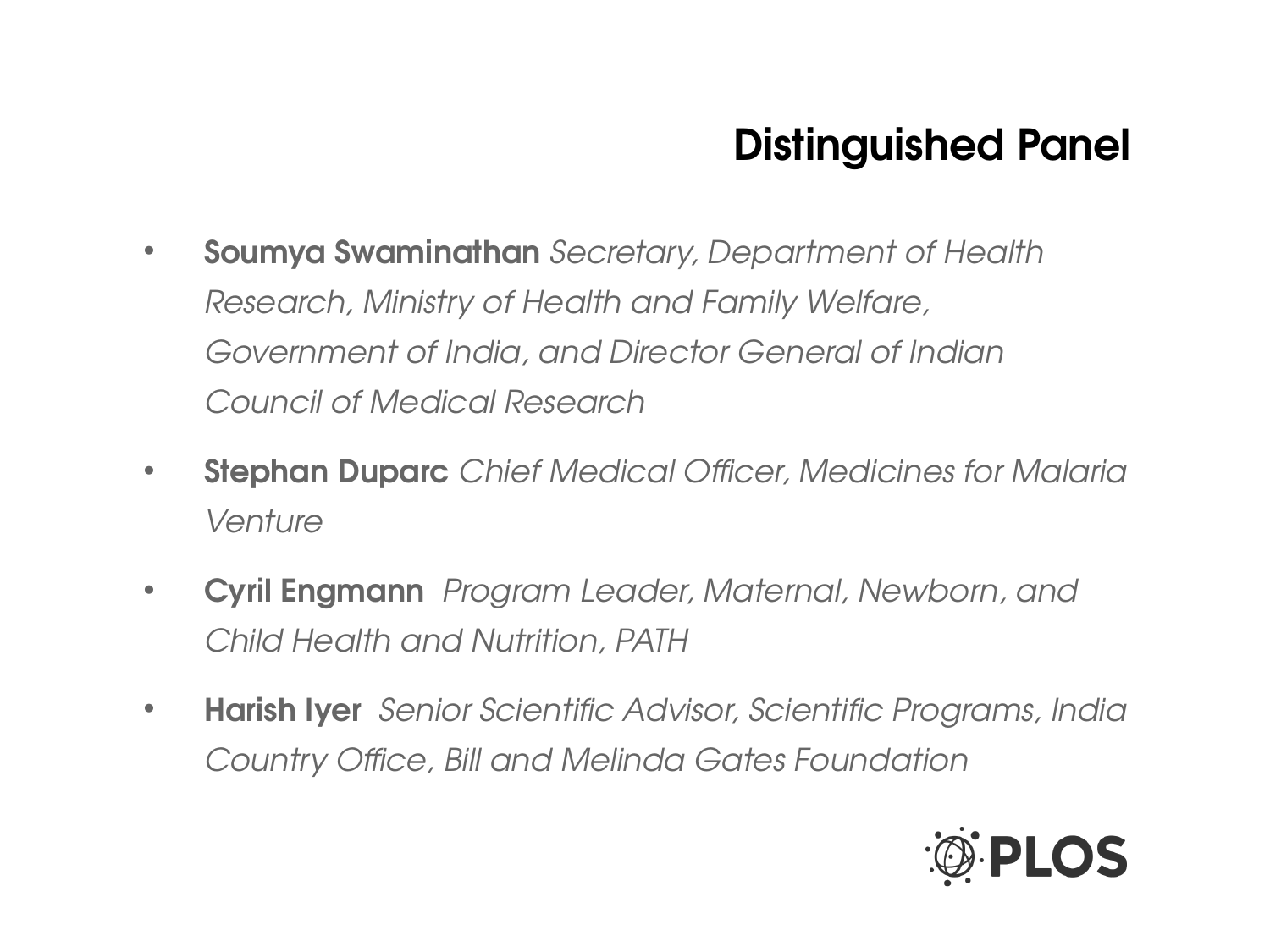

# Distinguished Panel
Soumya Swaminathan Secretary, Department of Health Research, Ministry of Health and Family Welfare, Government of India, and Director General of Indian Council of Medical Research
Stephan Duparc Chief Medical Officer, Medicines for Malaria Venture
Cyril Engmann  Program Leader, Maternal, Newborn, and Child Health and Nutrition, PATH
Harish Iyer  Senior Scientific Advisor, Scientific Programs, India Country Office, Bill and Melinda Gates Foundation